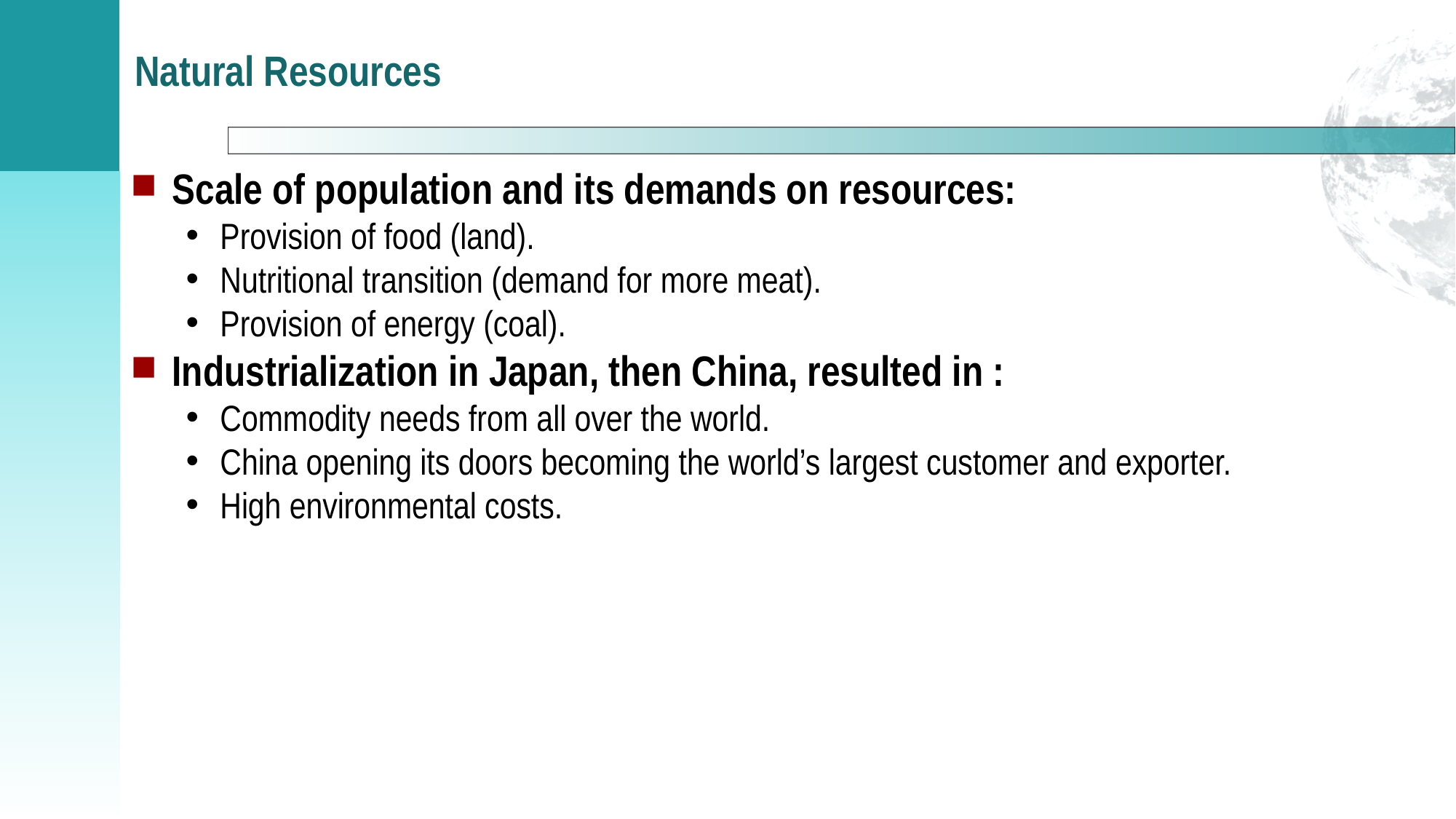

# Natural Resources
Scale of population and its demands on resources:
Provision of food (land).
Nutritional transition (demand for more meat).
Provision of energy (coal).
Industrialization in Japan, then China, resulted in :
Commodity needs from all over the world.
China opening its doors becoming the world’s largest customer and exporter.
High environmental costs.